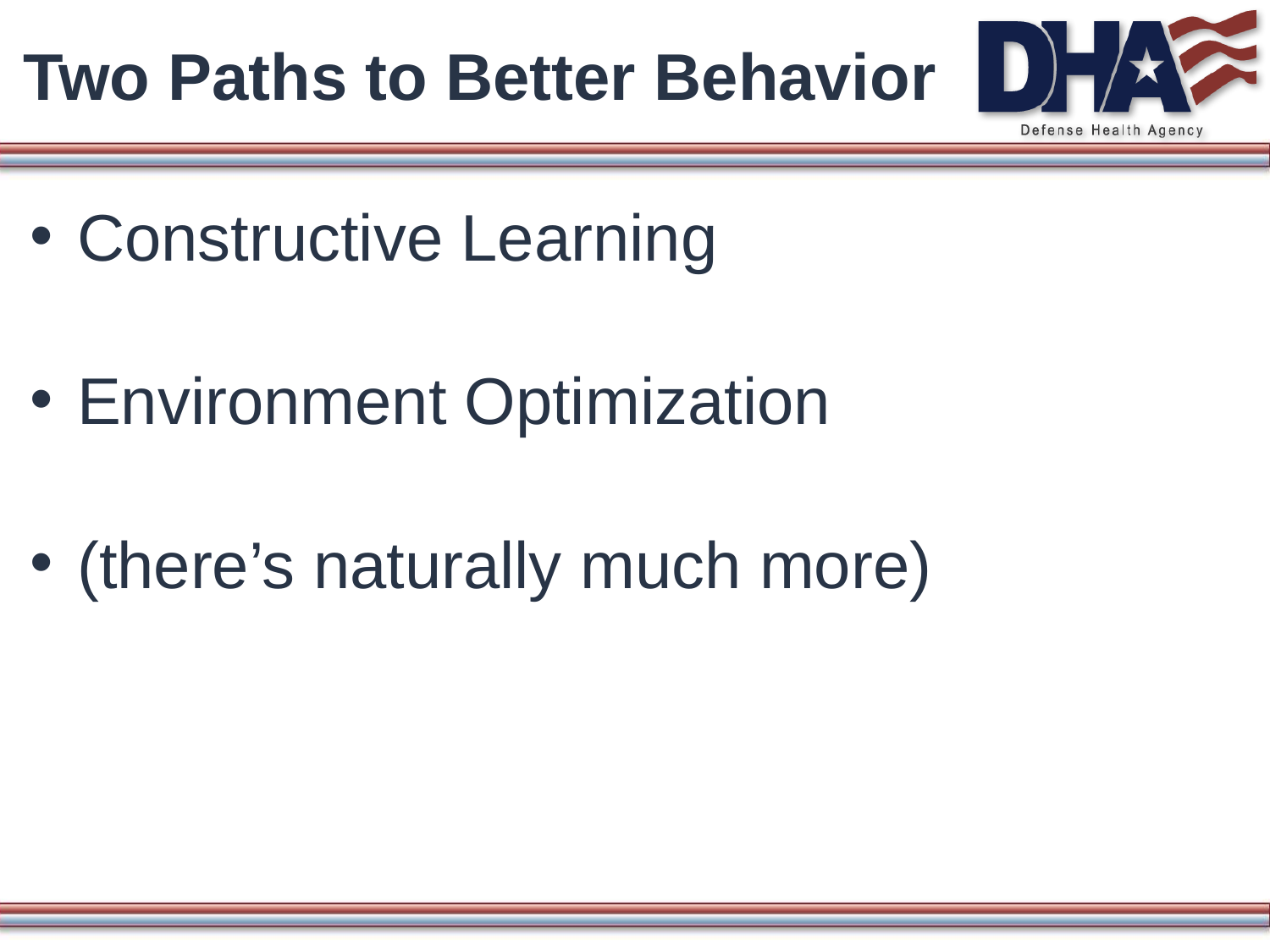

# Two Paths to Better Behavior
Constructive Learning
Environment Optimization
(there’s naturally much more)